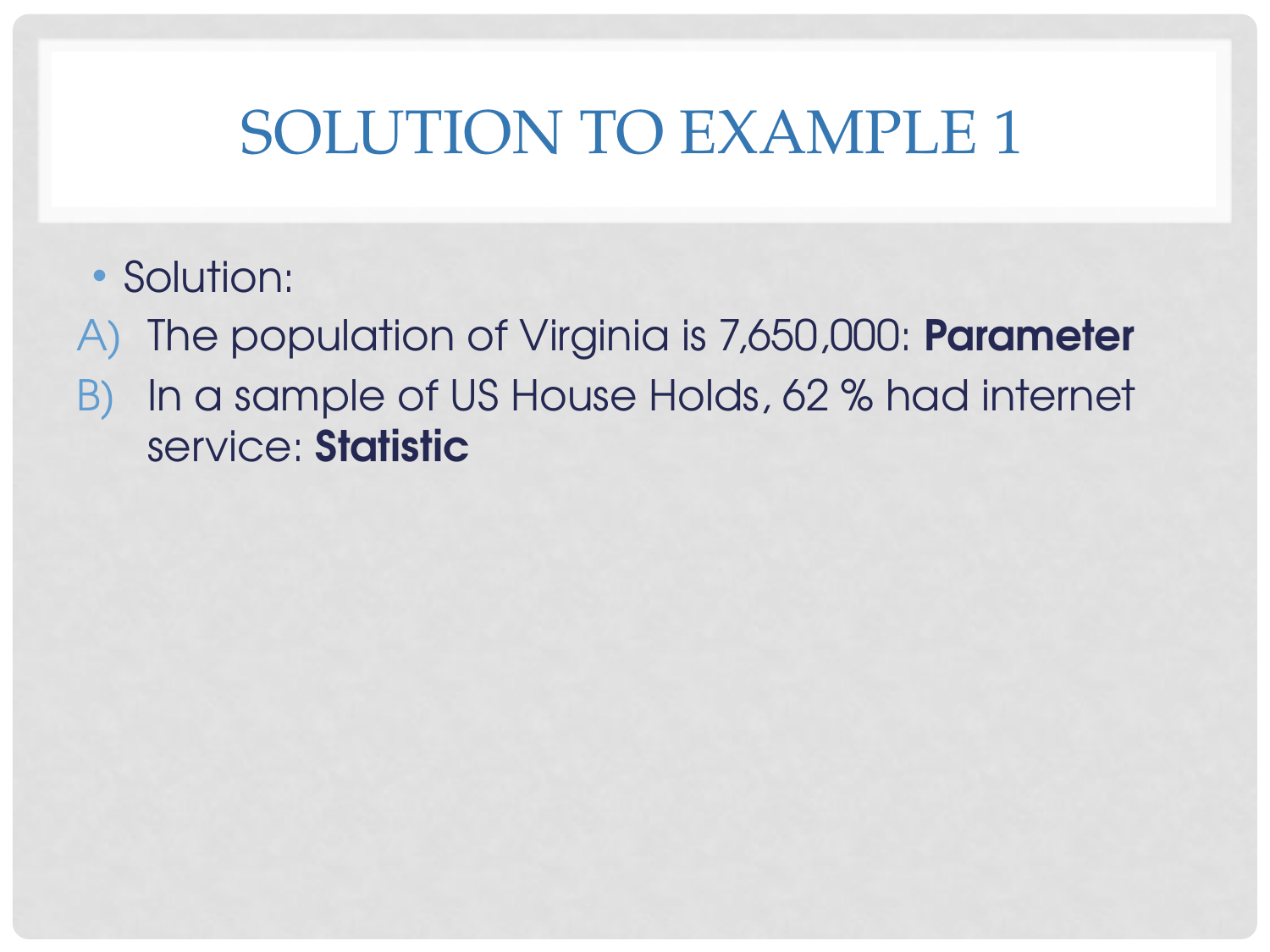

# Solution to Example 1
Solution:
The population of Virginia is 7,650,000: Parameter
In a sample of US House Holds, 62 % had internet service: Statistic